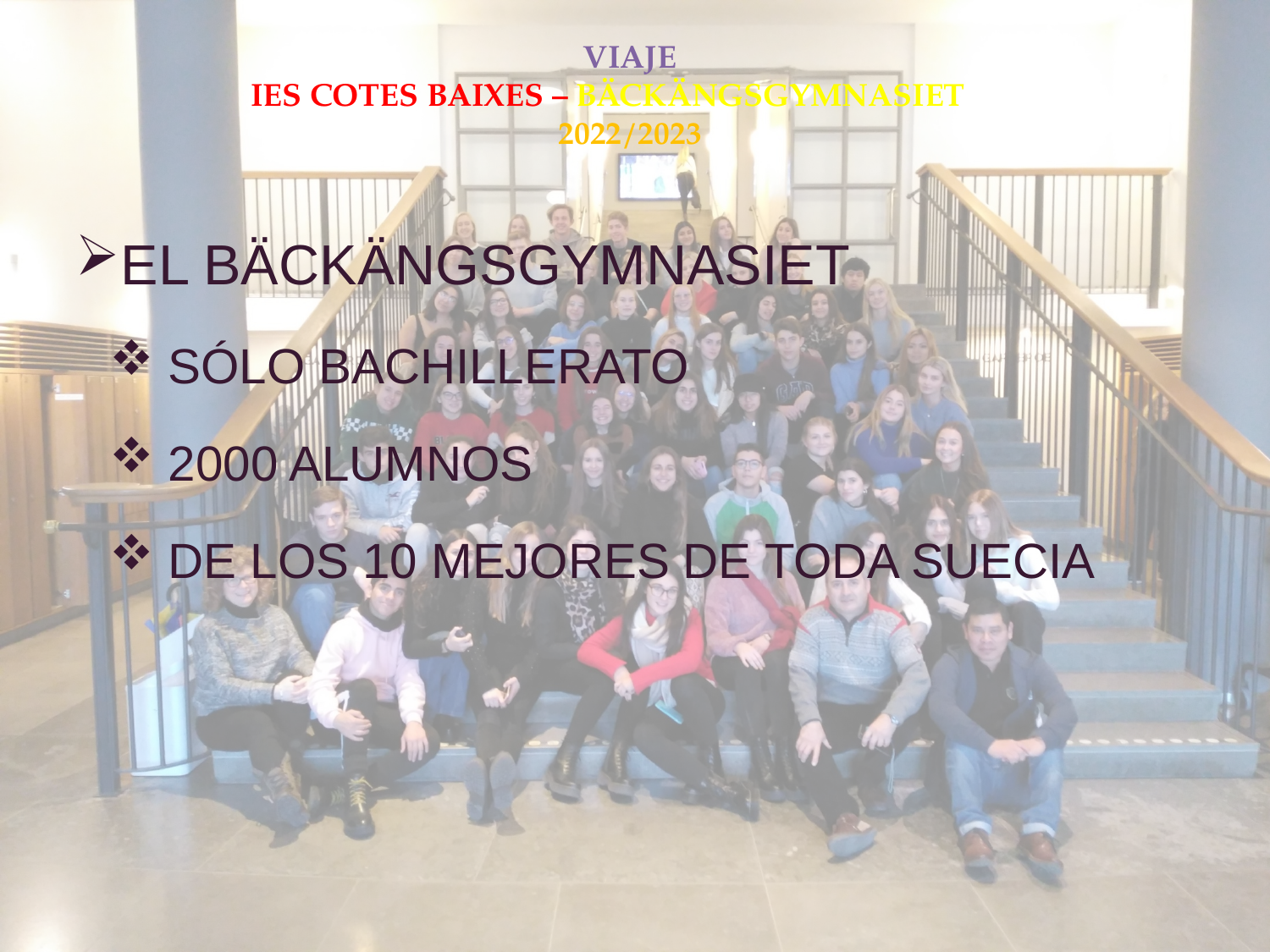

VIAJE
IES COTES BAIXES – BÄCKÄNGSGYMNASIET
2022/2023

EL BÄCKÄNGSGYMNASIET

 SÓLO BACHILLERATO

 2000 ALUMNOS

 DE LOS 10 MEJORES DE TODA SUECIA